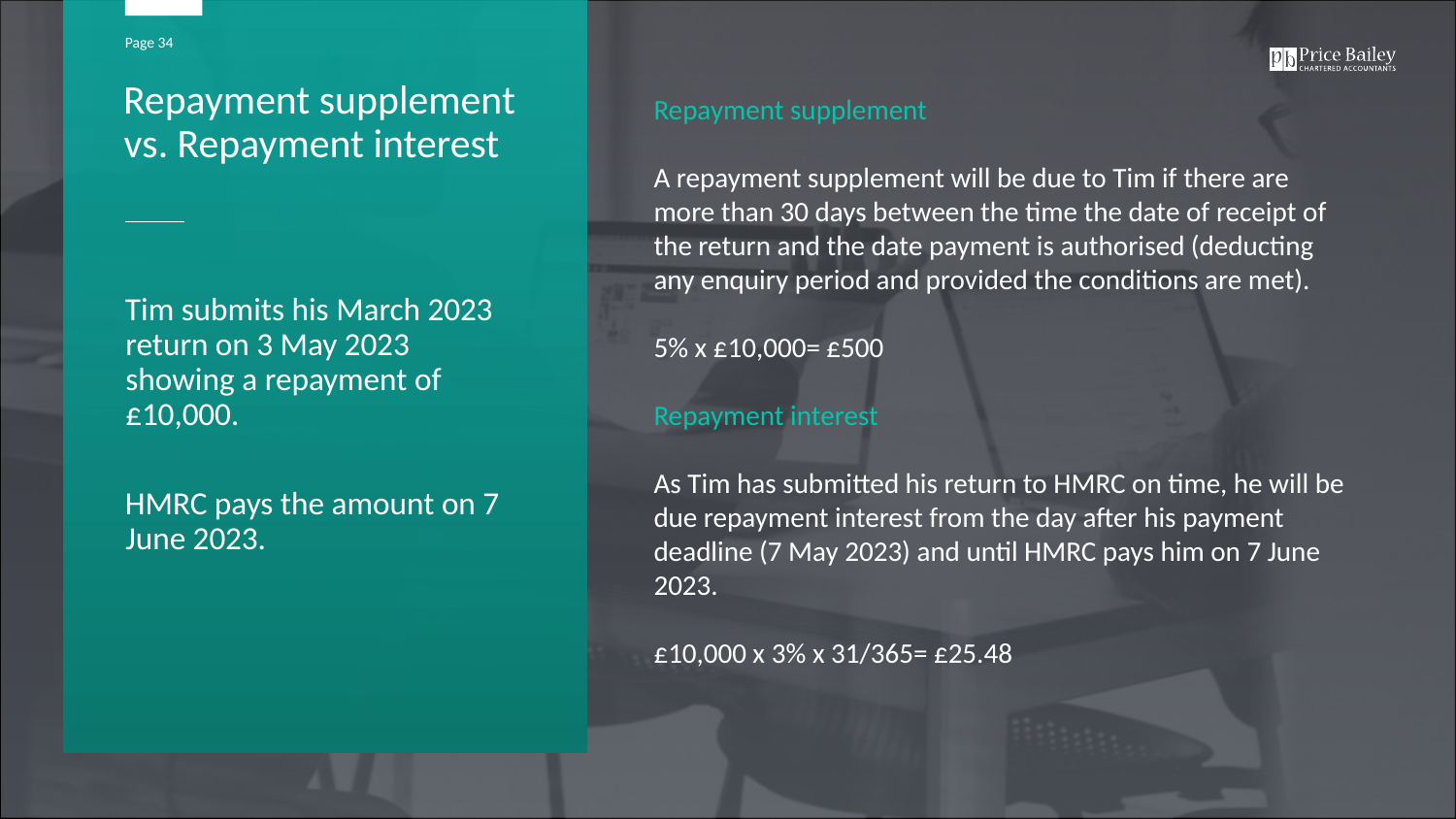

Repayment supplement vs. Repayment interest

Repayment supplement

A repayment supplement will be due to Tim if there are more than 30 days between the time the date of receipt of the return and the date payment is authorised (deducting any enquiry period and provided the conditions are met).

5% x £10,000= £500

Repayment interest

As Tim has submitted his return to HMRC on time, he will be due repayment interest from the day after his payment deadline (7 May 2023) and until HMRC pays him on 7 June 2023.

£10,000 x 3% x 31/365= £25.48

Tim submits his March 2023 return on 3 May 2023 showing a repayment of £10,000.

HMRC pays the amount on 7 June 2023.